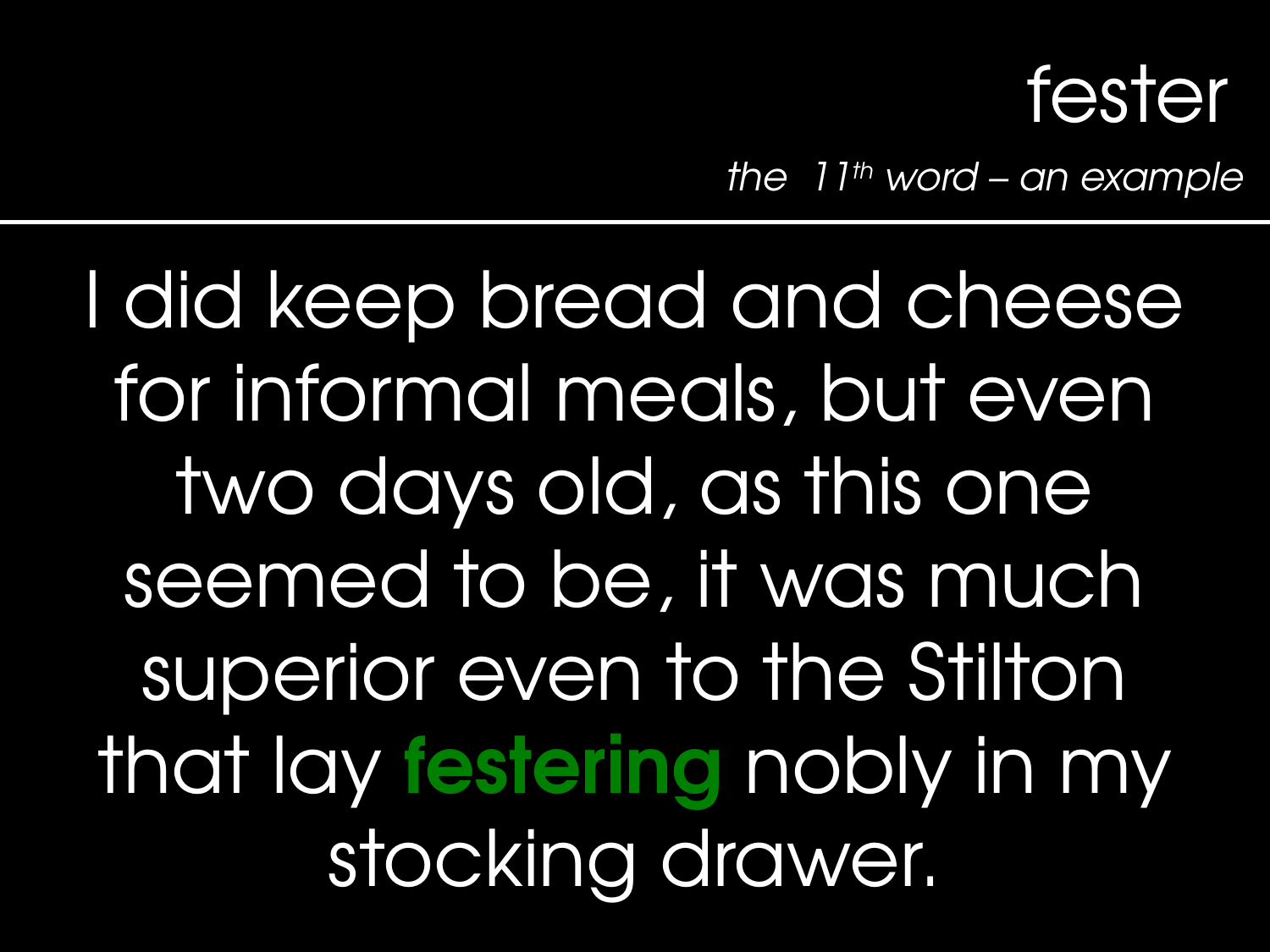

fester
the  11th word – an example
I did keep bread and cheese for informal meals, but even two days old, as this one seemed to be, it was much superior even to the Stilton that lay festering nobly in my stocking drawer.